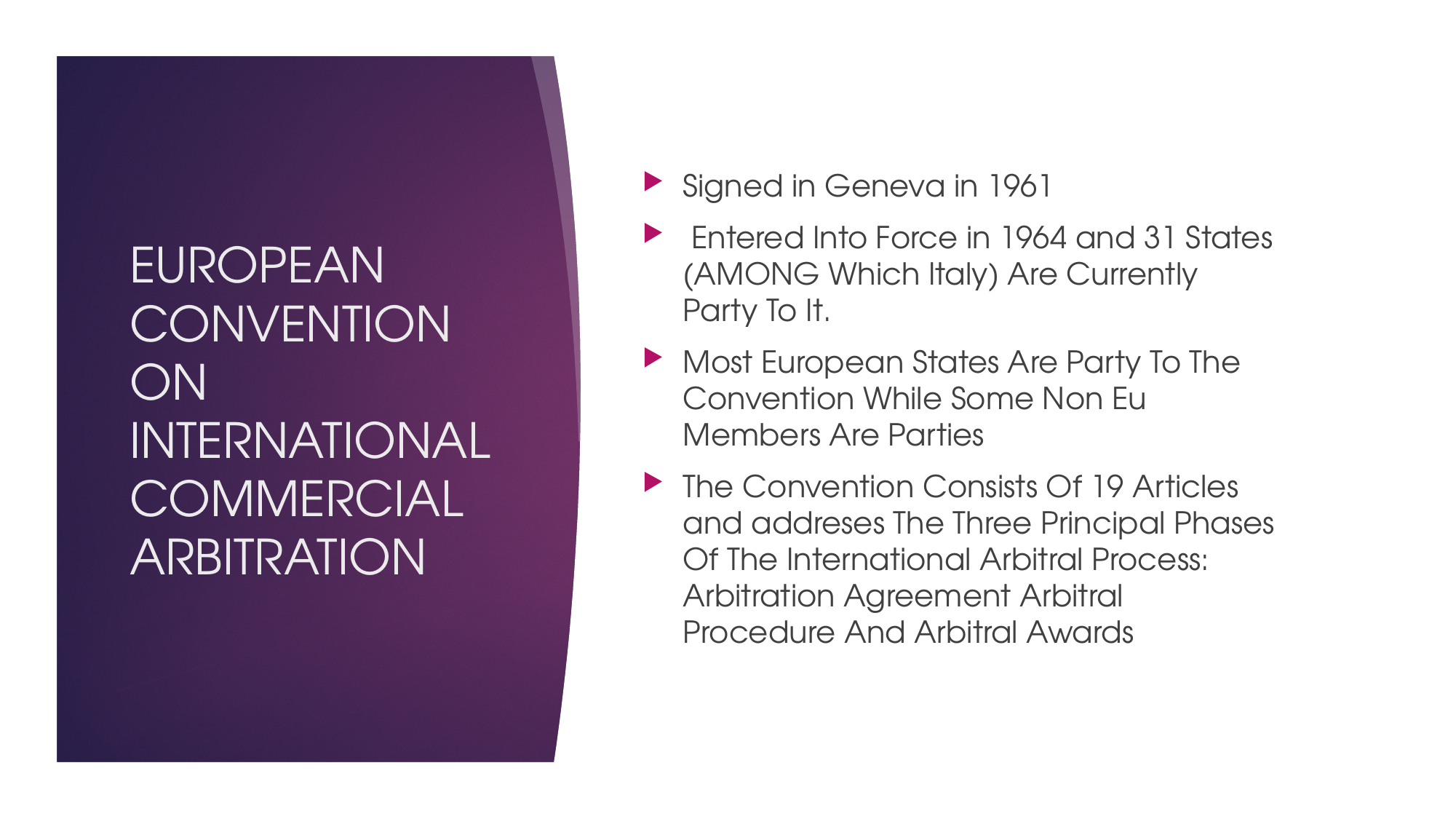

Signed in Geneva in 1961
 Entered Into Force in 1964 and 31 States (AMONG Which Italy) Are Currently Party To It.
Most European States Are Party To The Convention While Some Non Eu Members Are Parties
The Convention Consists Of 19 Articles and addreses The Three Principal Phases Of The International Arbitral Process: Arbitration Agreement Arbitral Procedure And Arbitral Awards
EUROPEAN CONVENTION ON INTERNATIONAL COMMERCIAL ARBITRATION

22/11/17